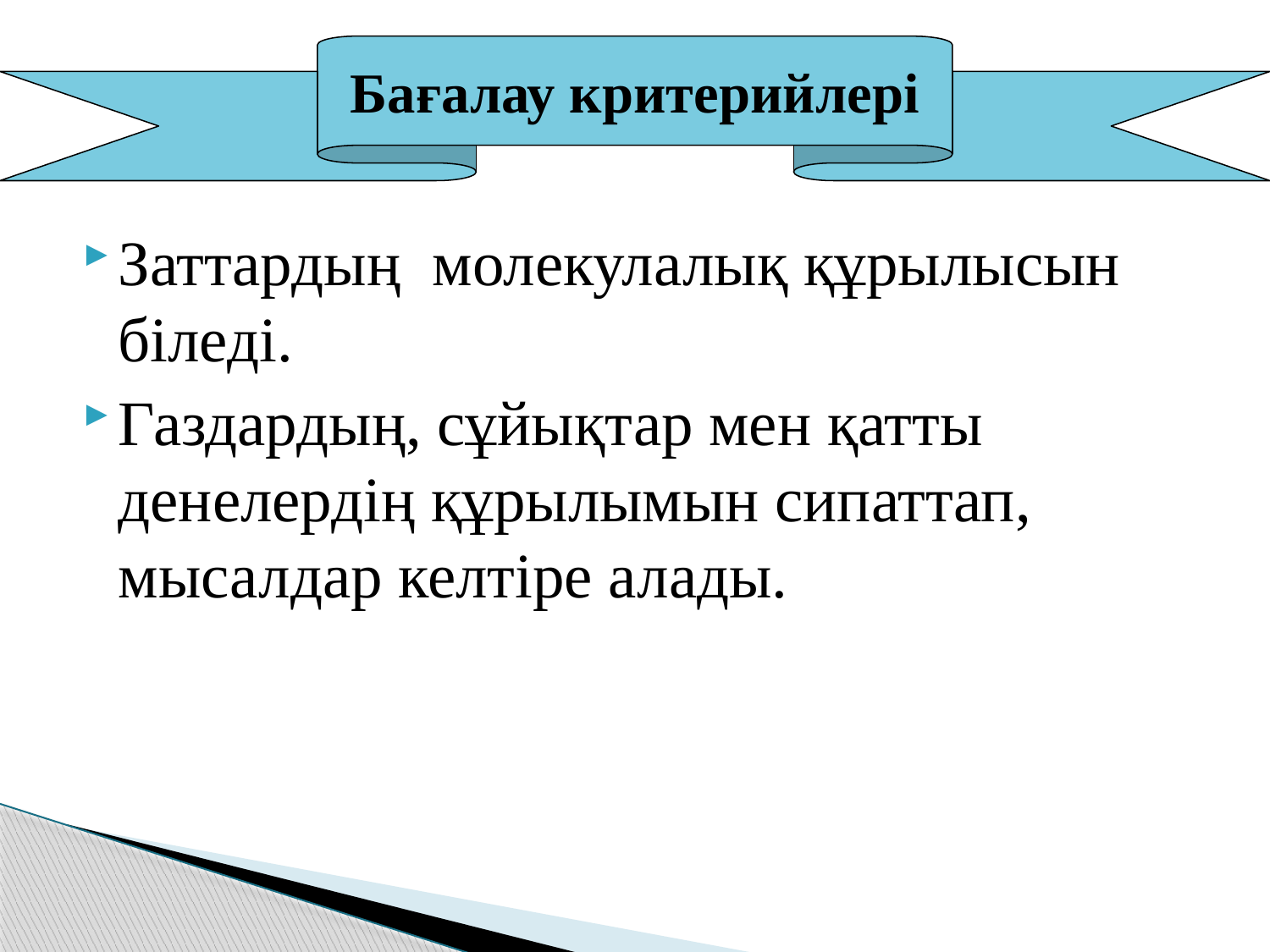

Бағалау критерийлері
Заттардың  молекулалық құрылысын біледі.
Газдардың, сұйықтар мен қатты денелердің құрылымын сипаттап, мысалдар келтіре алады.